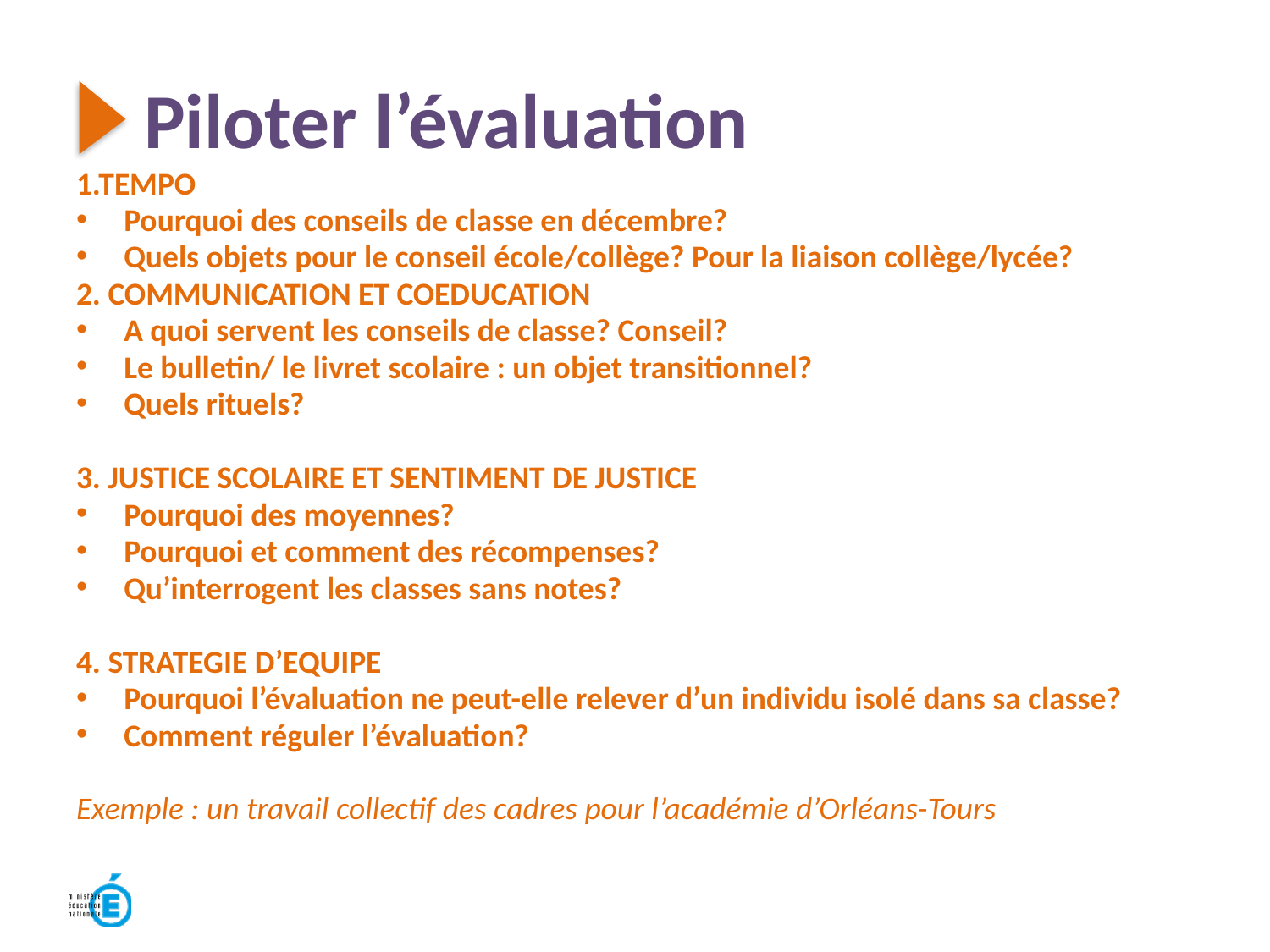

Piloter l’évaluation
1.TEMPO
Pourquoi des conseils de classe en décembre?
Quels objets pour le conseil école/collège? Pour la liaison collège/lycée?
2. COMMUNICATION ET COEDUCATION
A quoi servent les conseils de classe? Conseil?
Le bulletin/ le livret scolaire : un objet transitionnel?
Quels rituels?

3. JUSTICE SCOLAIRE ET SENTIMENT DE JUSTICE
Pourquoi des moyennes?
Pourquoi et comment des récompenses?
Qu’interrogent les classes sans notes?

4. STRATEGIE D’EQUIPE
Pourquoi l’évaluation ne peut-elle relever d’un individu isolé dans sa classe?
Comment réguler l’évaluation?

Exemple : un travail collectif des cadres pour l’académie d’Orléans-Tours